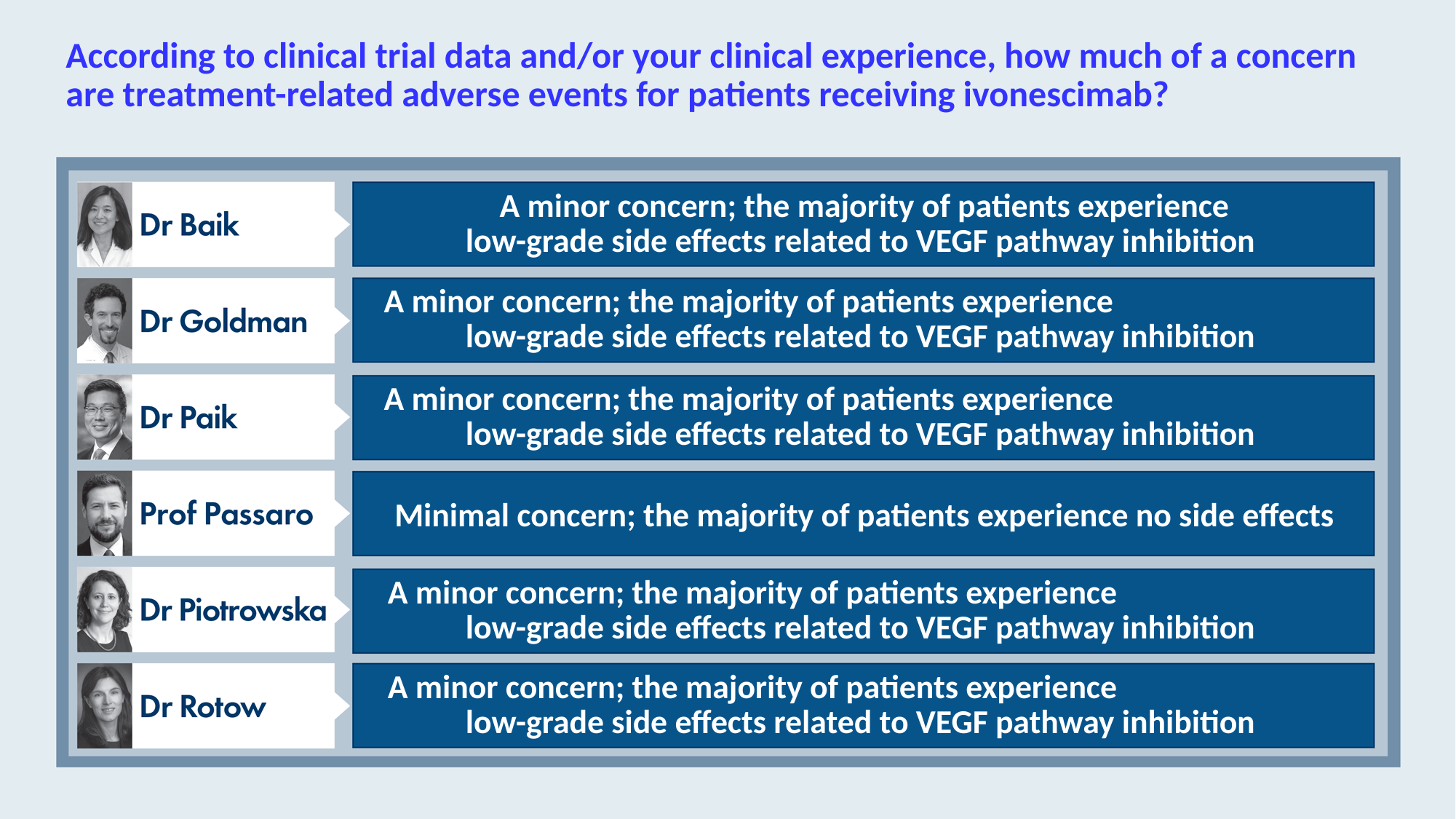

# According to clinical trial data and/or your clinical experience, how much of a concern are treatment-related adverse events for patients receiving ivonescimab?
A minor concern; the majority of patients experience
low-grade side effects related to VEGF pathway inhibition
A minor concern; the majority of patients experience                                low-grade side effects related to VEGF pathway inhibition
A minor concern; the majority of patients experience                                low-grade side effects related to VEGF pathway inhibition
Minimal concern; the majority of patients experience no side effects
A minor concern; the majority of patients experience                               low-grade side effects related to VEGF pathway inhibition
A minor concern; the majority of patients experience                               low-grade side effects related to VEGF pathway inhibition